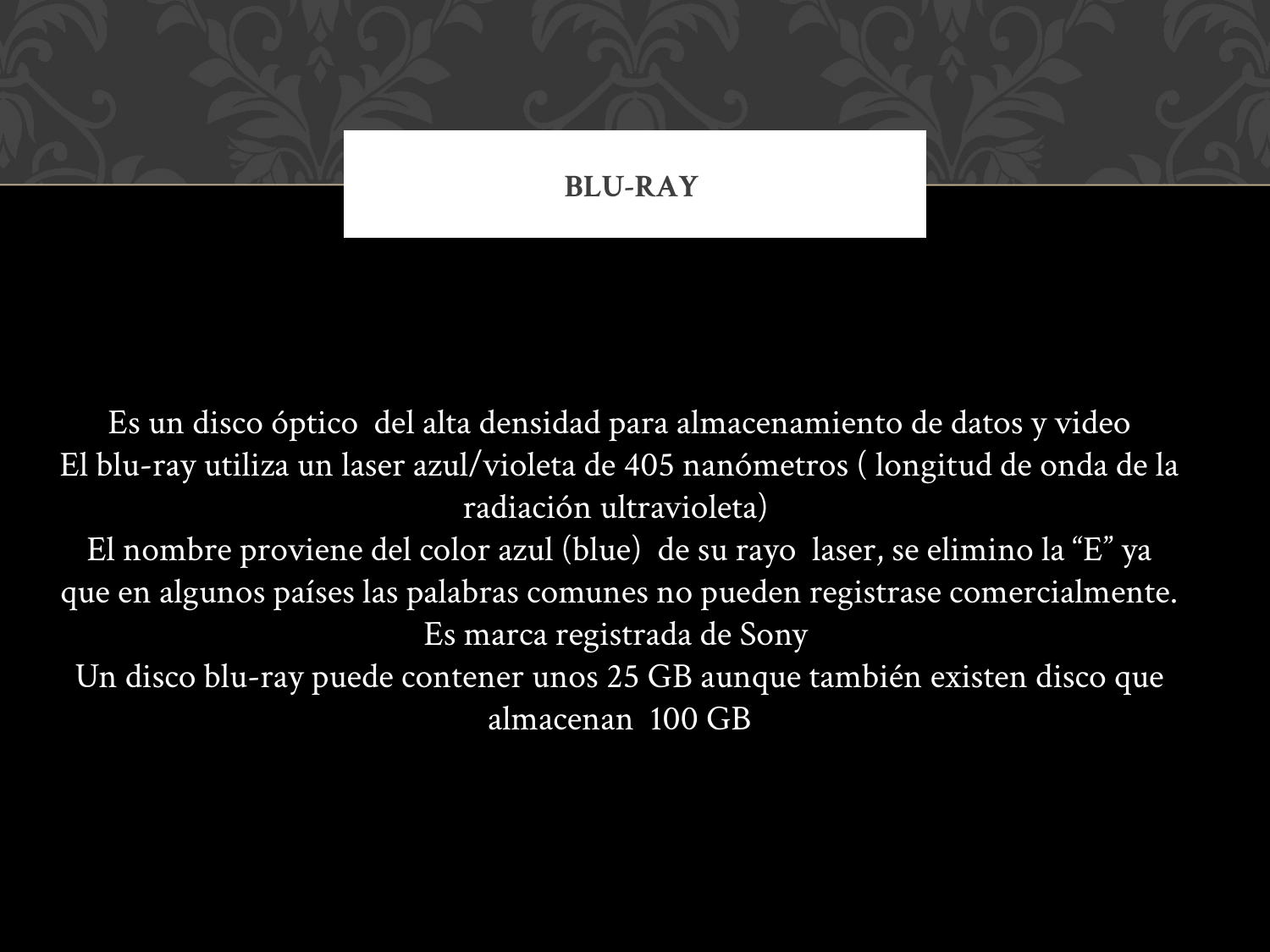

# BLU-RAY
Es un disco óptico  del alta densidad para almacenamiento de datos y video
El blu-ray utiliza un laser azul/violeta de 405 nanómetros ( longitud de onda de la radiación ultravioleta)
El nombre proviene del color azul (blue)  de su rayo  laser, se elimino la “E” ya que en algunos países las palabras comunes no pueden registrase comercialmente.
Es marca registrada de Sony
Un disco blu-ray puede contener unos 25 GB aunque también existen disco que almacenan  100 GB